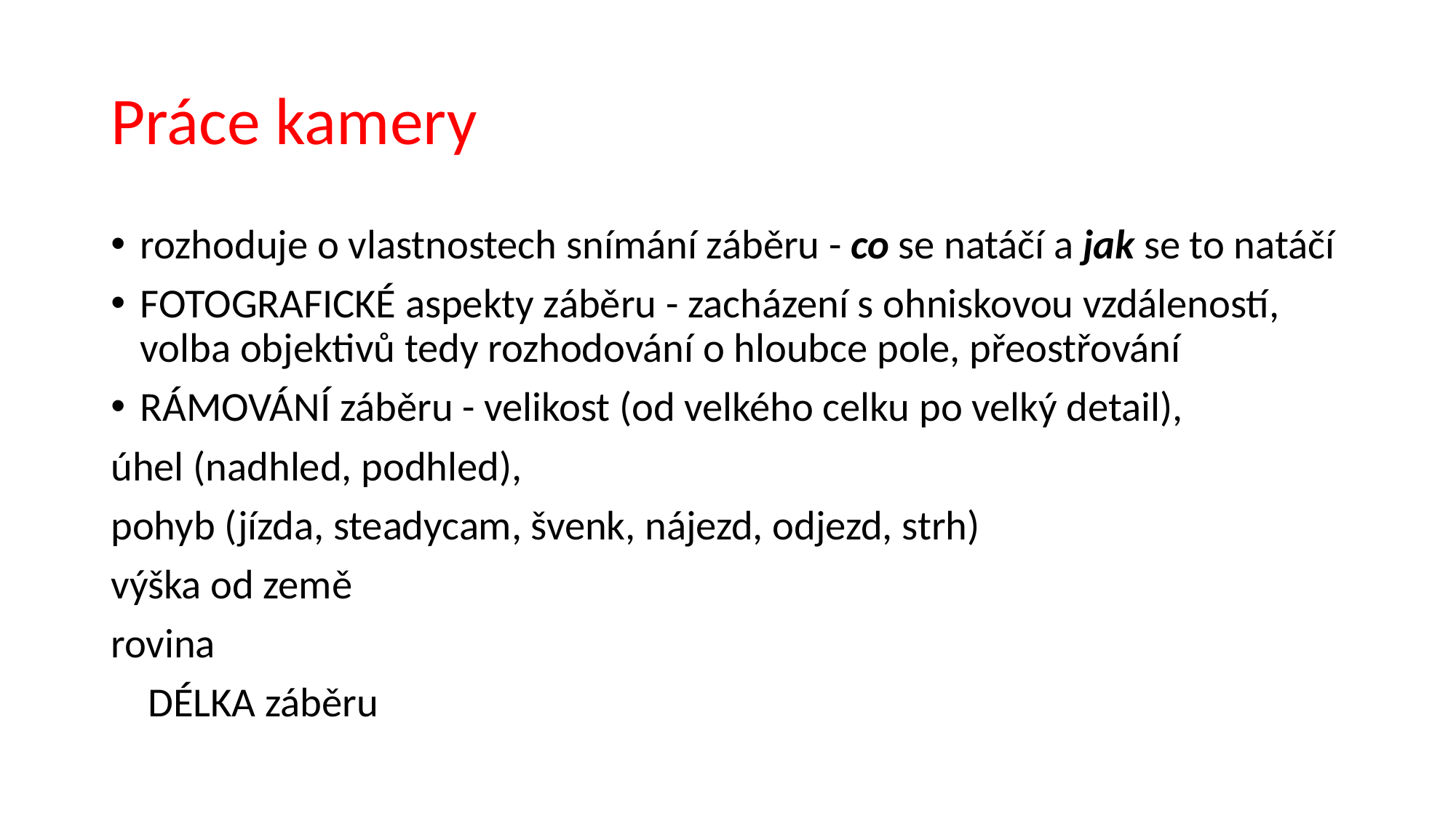

# Práce kamery
rozhoduje o vlastnostech snímání záběru - co se natáčí a jak se to natáčí
FOTOGRAFICKÉ aspekty záběru - zacházení s ohniskovou vzdáleností, volba objektivů tedy rozhodování o hloubce pole, přeostřování
RÁMOVÁNÍ záběru - velikost (od velkého celku po velký detail),
úhel (nadhled, podhled),
pohyb (jízda, steadycam, švenk, nájezd, odjezd, strh)
výška od země
rovina
    DÉLKA záběru